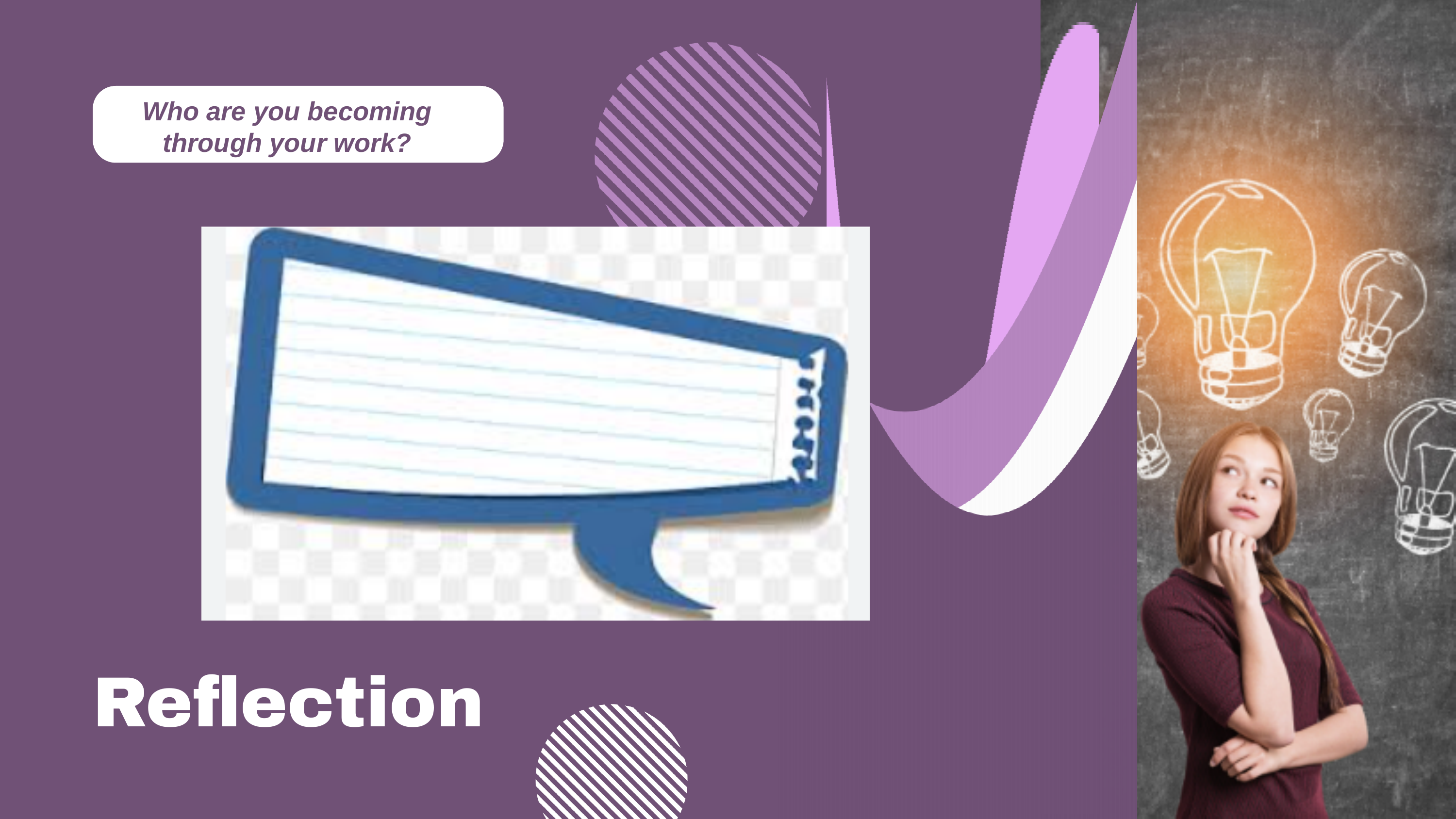

Who are you becoming through your work?

Reflection